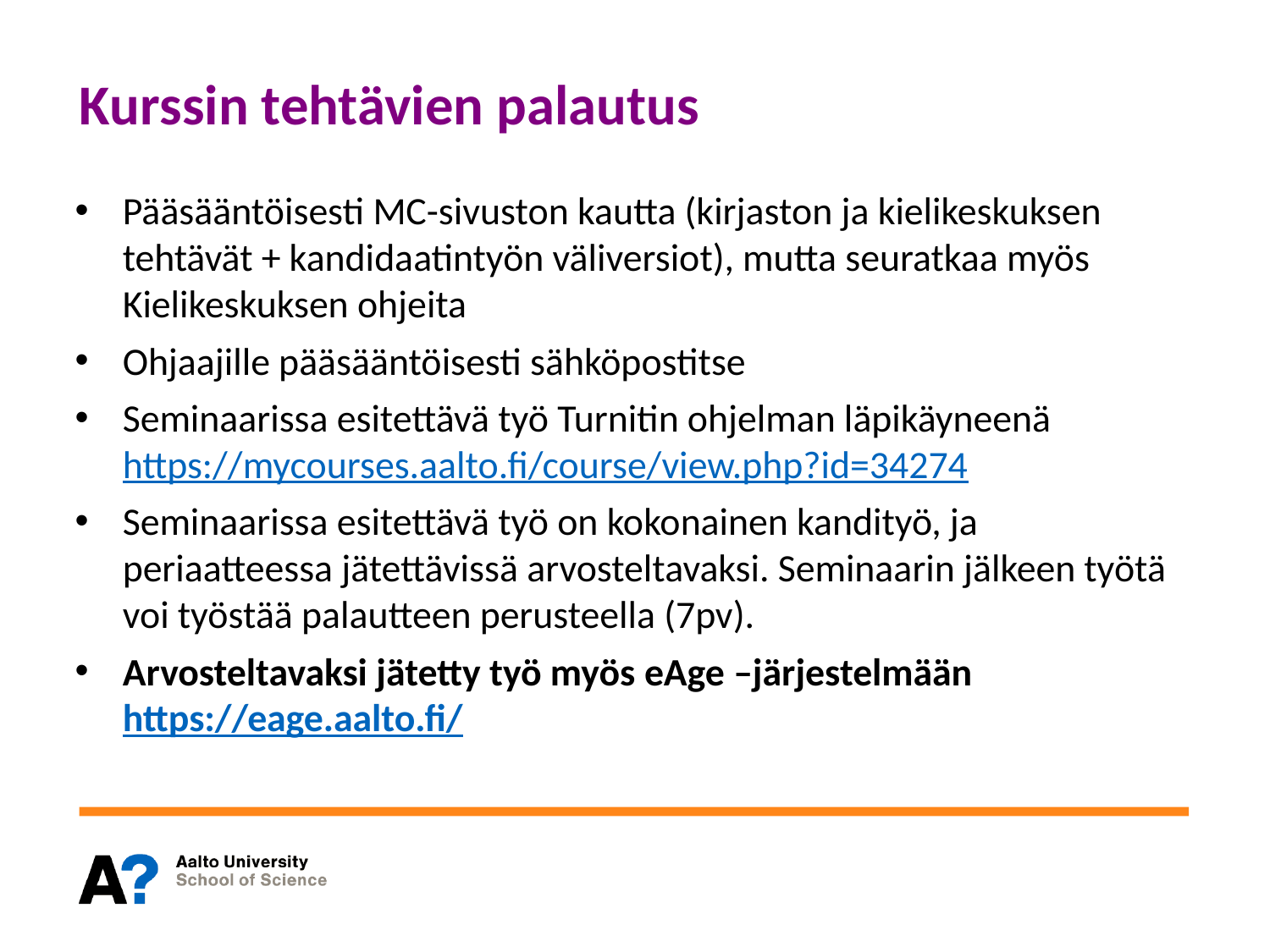

# Kurssin tehtävien palautus
Pääsääntöisesti MC-sivuston kautta (kirjaston ja kielikeskuksen tehtävät + kandidaatintyön väliversiot), mutta seuratkaa myös Kielikeskuksen ohjeita
Ohjaajille pääsääntöisesti sähköpostitse
Seminaarissa esitettävä työ Turnitin ohjelman läpikäyneenä  https://mycourses.aalto.fi/course/view.php?id=34274
Seminaarissa esitettävä työ on kokonainen kandityö, ja periaatteessa jätettävissä arvosteltavaksi. Seminaarin jälkeen työtä voi työstää palautteen perusteella (7pv).
Arvosteltavaksi jätetty työ myös eAge –järjestelmään https://eage.aalto.fi/